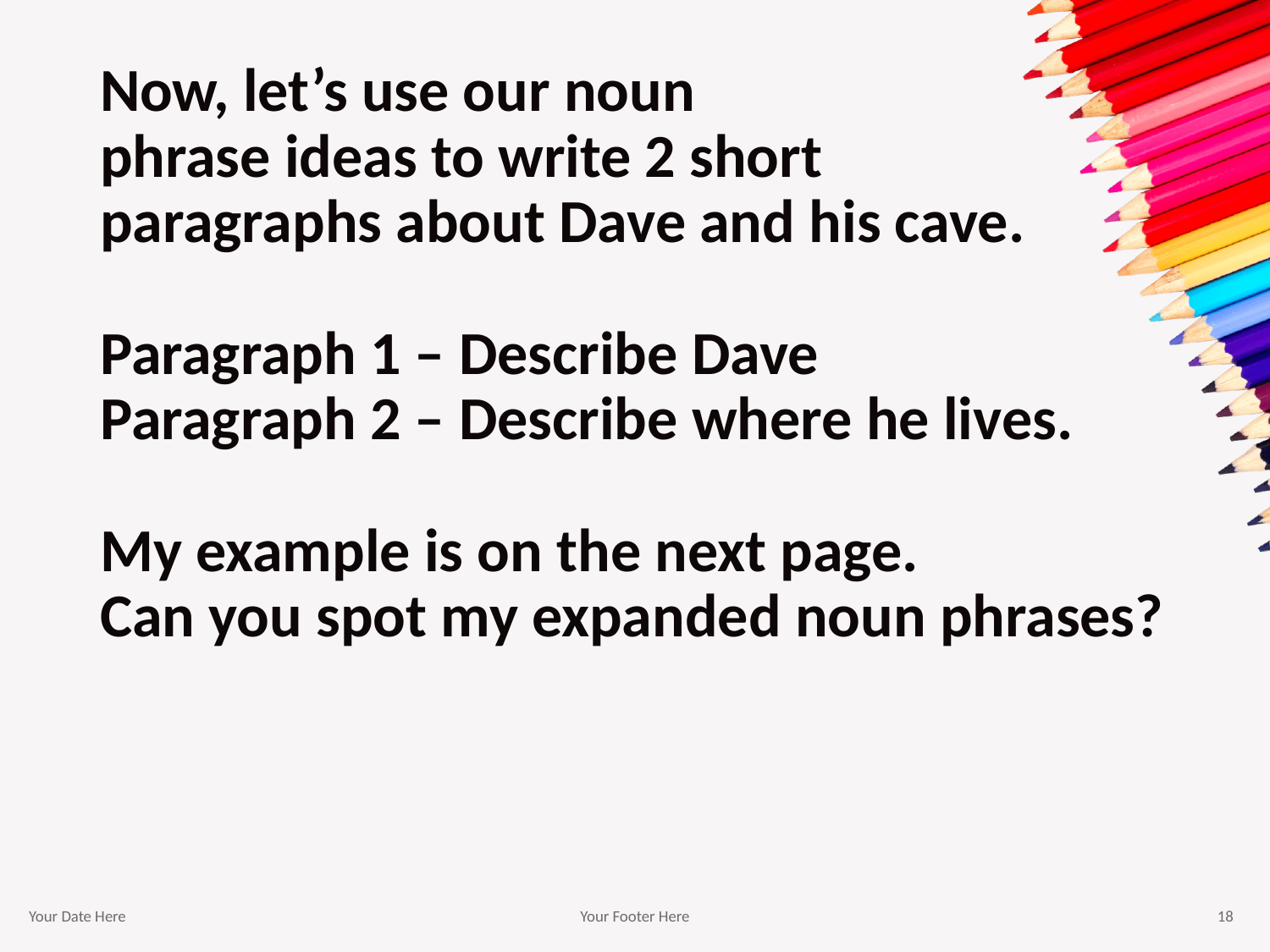

# Now, let’s use our noun phrase ideas to write 2 short paragraphs about Dave and his cave. Paragraph 1 – Describe Dave Paragraph 2 – Describe where he lives. My example is on the next page. Can you spot my expanded noun phrases?
Your Date Here
Your Footer Here
18